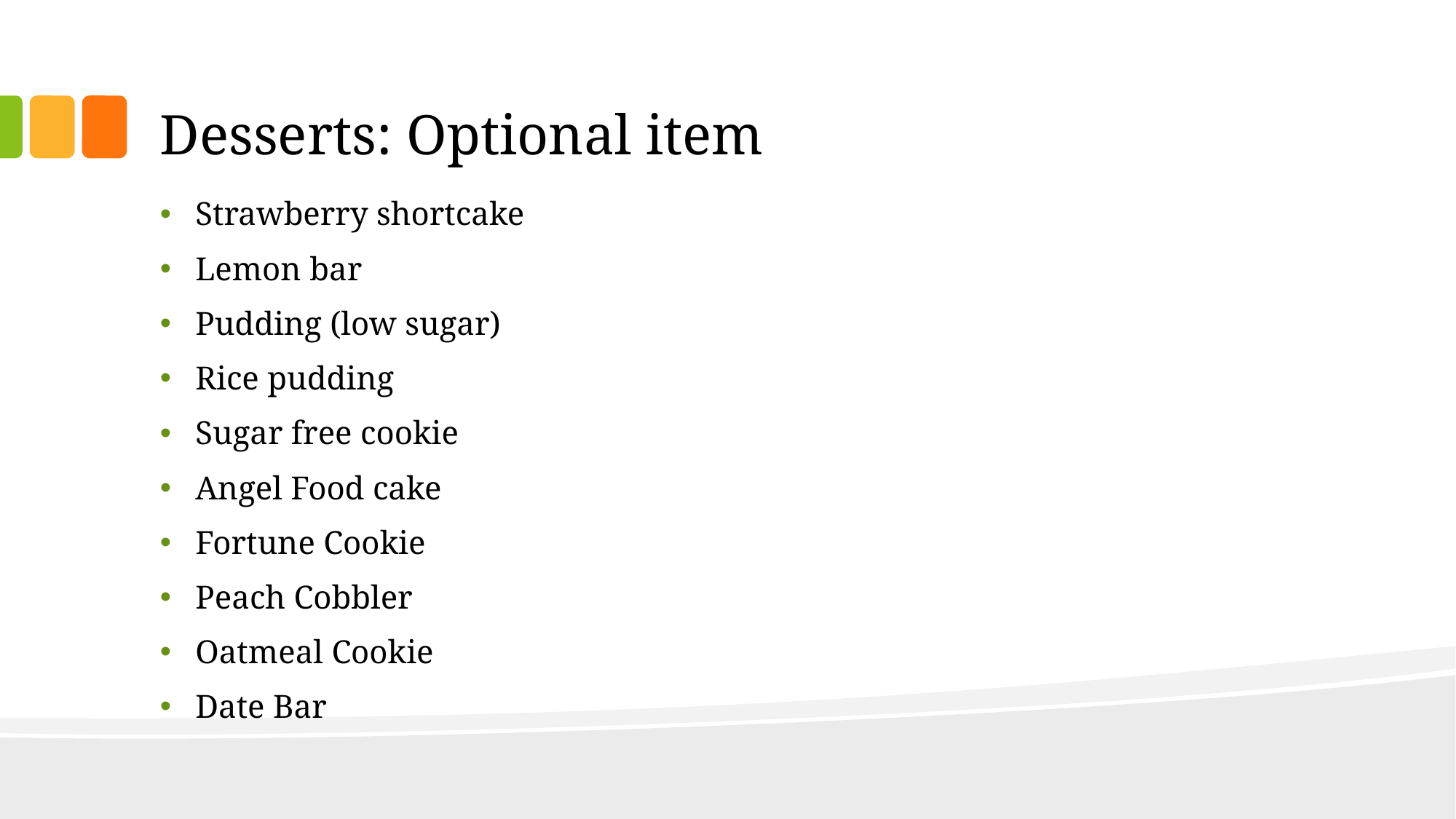

# Desserts: Optional item
Strawberry shortcake
Lemon bar
Pudding (low sugar)
Rice pudding
Sugar free cookie
Angel Food cake
Fortune Cookie
Peach Cobbler
Oatmeal Cookie
Date Bar